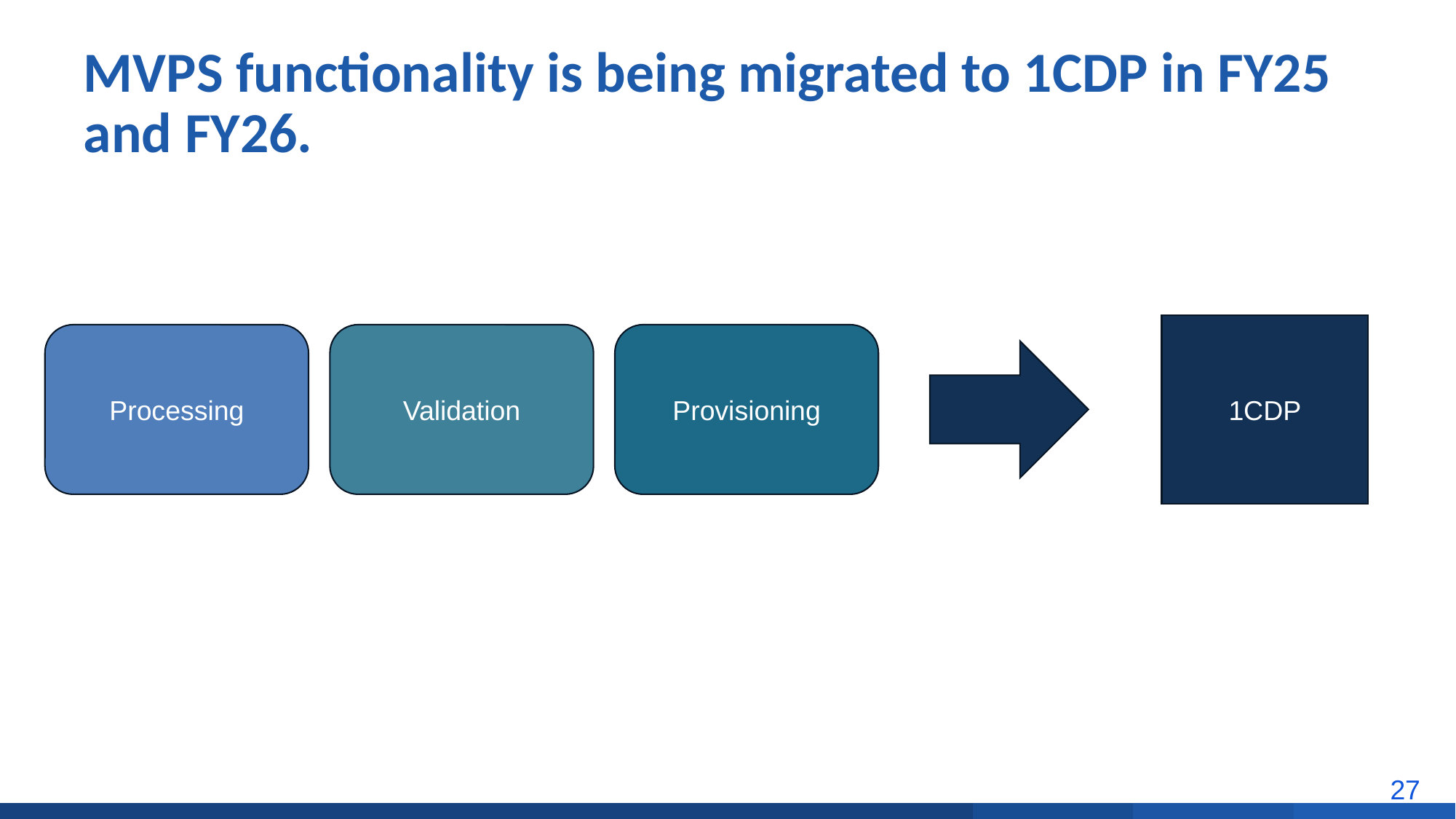

# MVPS functionality is being migrated to 1CDP in FY25 and FY26.
1CDP
Processing
Validation
Provisioning

27